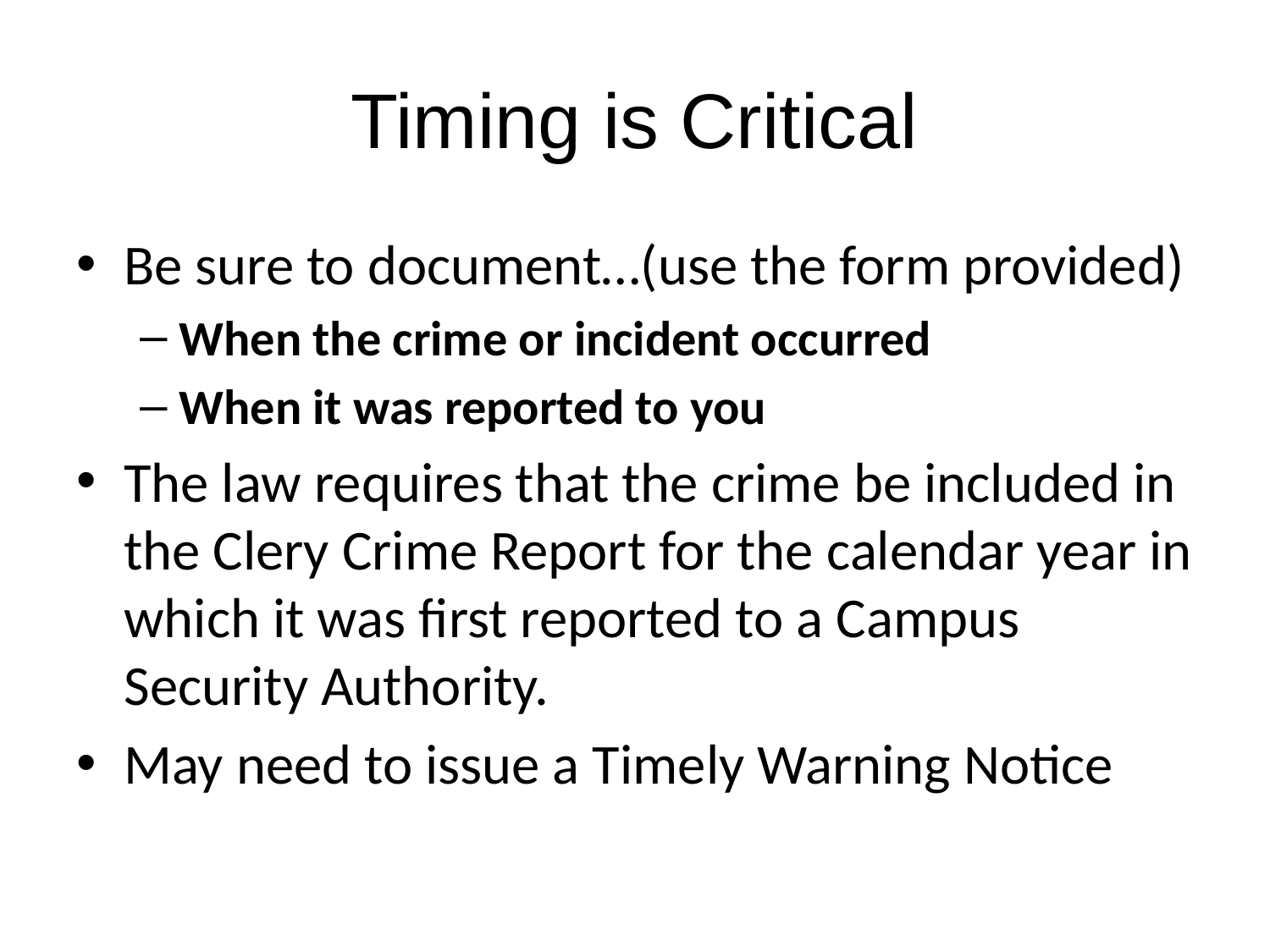

# Timing is Critical
Be sure to document…(use the form provided)
When the crime or incident occurred
When it was reported to you
The law requires that the crime be included in the Clery Crime Report for the calendar year in which it was first reported to a Campus Security Authority.
May need to issue a Timely Warning Notice